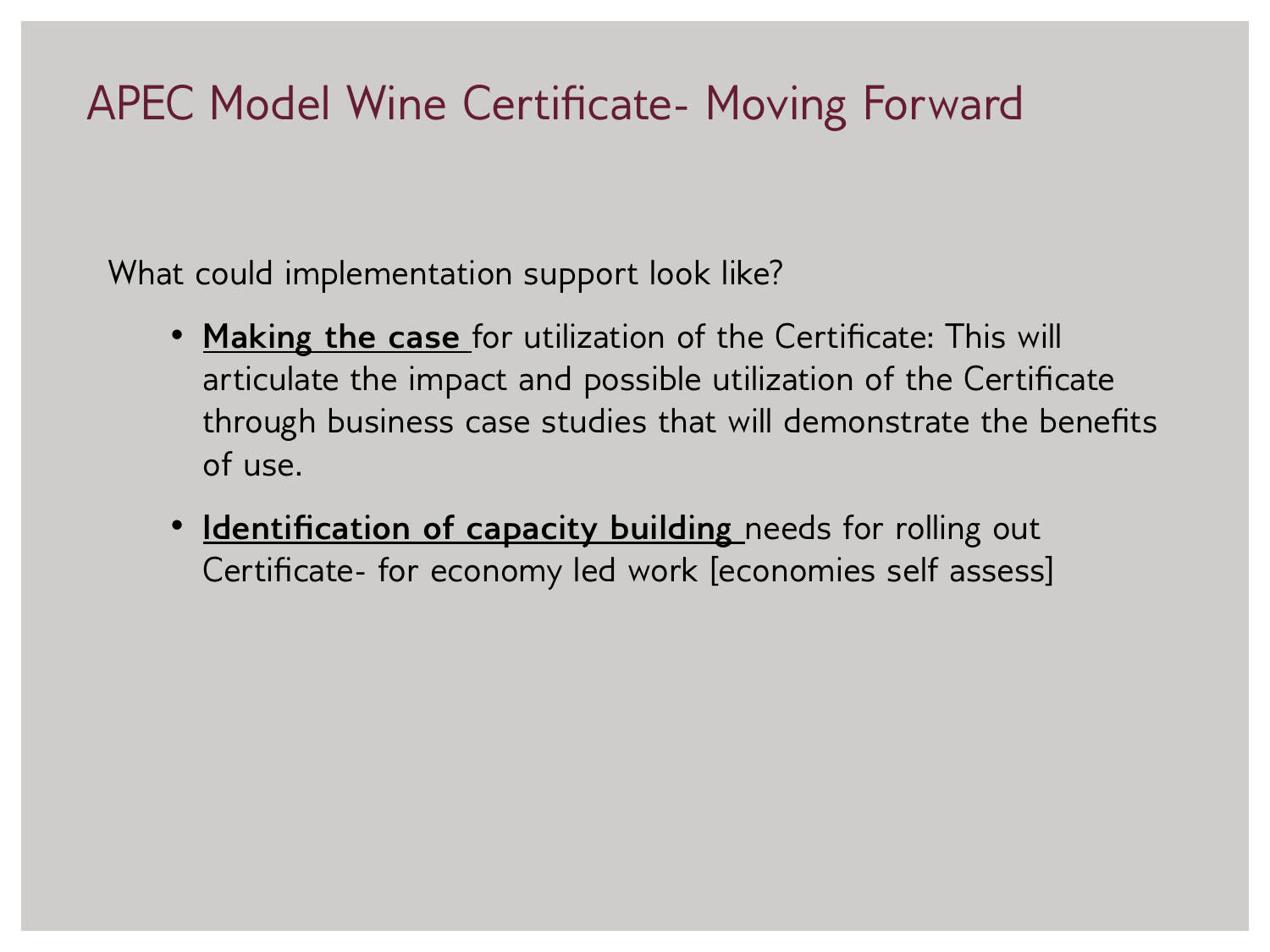

APEC Model Wine Certificate- Moving Forward
What could implementation support look like?
Making the case for utilization of the Certificate: This will articulate the impact and possible utilization of the Certificate through business case studies that will demonstrate the benefits of use.
Identification of capacity building needs for rolling out Certificate- for economy led work [economies self assess]